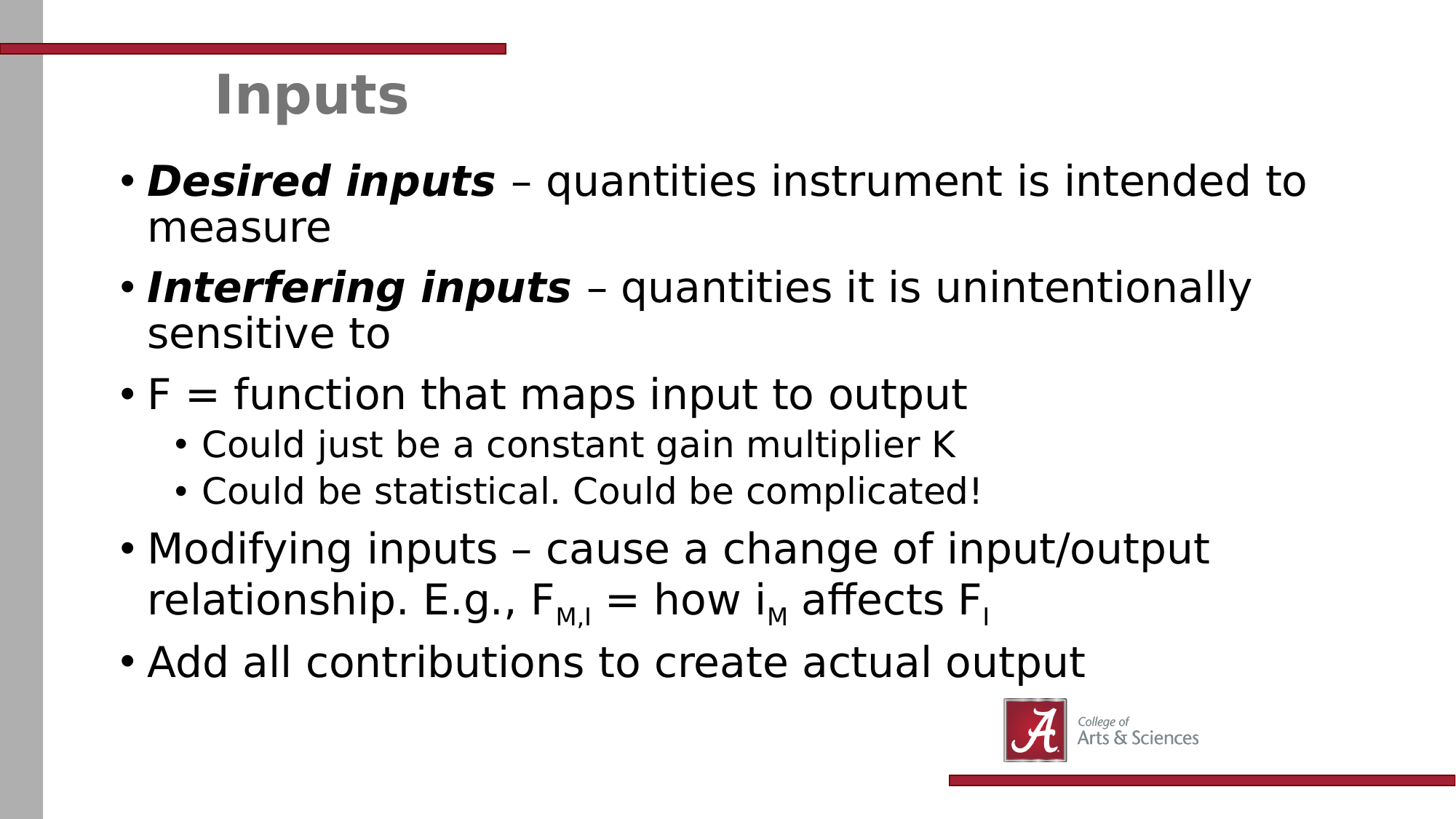

# Inputs
Desired inputs – quantities instrument is intended to measure
Interfering inputs – quantities it is unintentionally sensitive to
F = function that maps input to output
Could just be a constant gain multiplier K
Could be statistical. Could be complicated!
Modifying inputs – cause a change of input/output relationship. E.g., FM,I = how iM affects FI
Add all contributions to create actual output